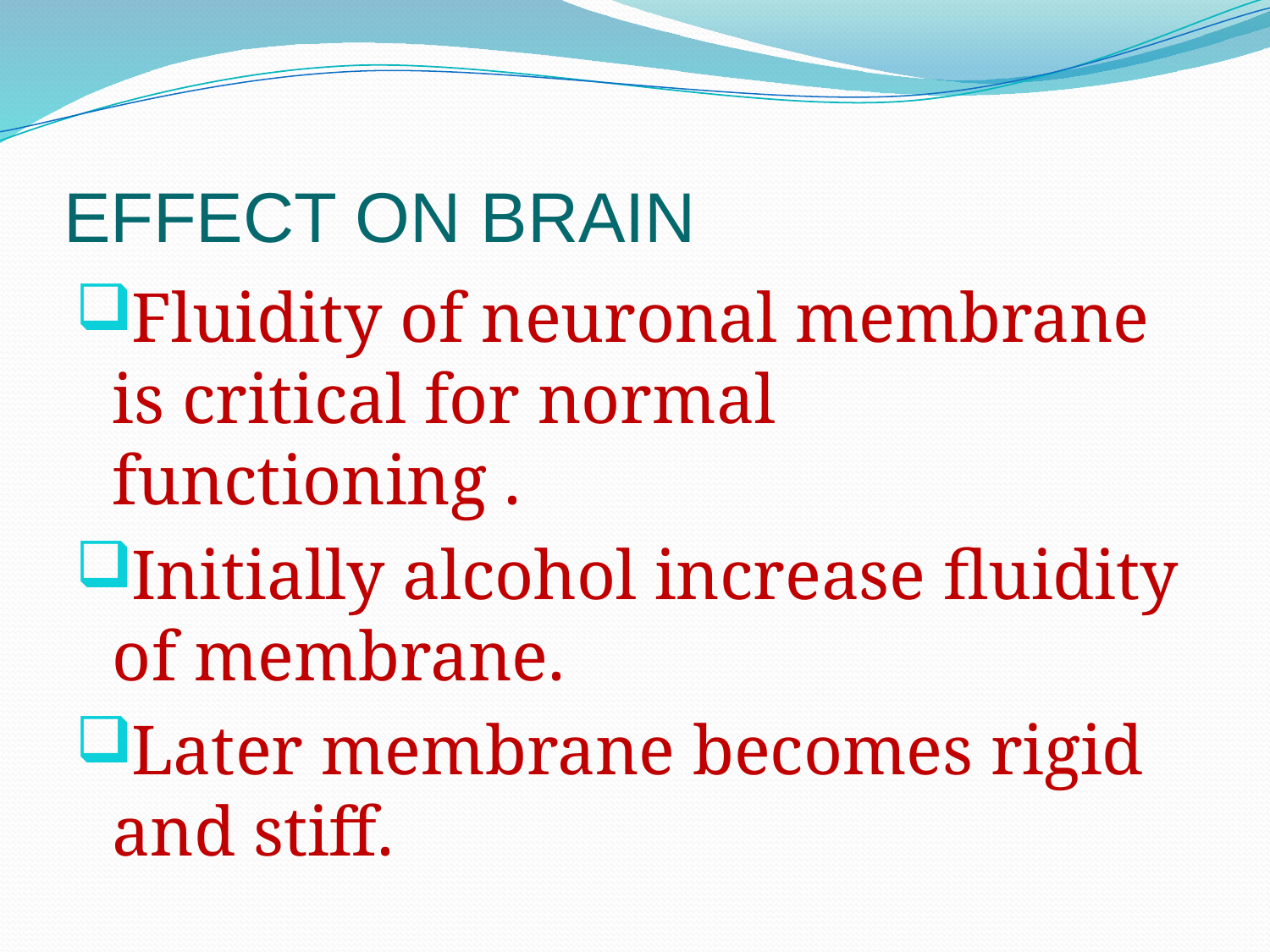

# EFFECT ON BRAIN
Fluidity of neuronal membrane is critical for normal functioning .
Initially alcohol increase fluidity of membrane.
Later membrane becomes rigid and stiff.